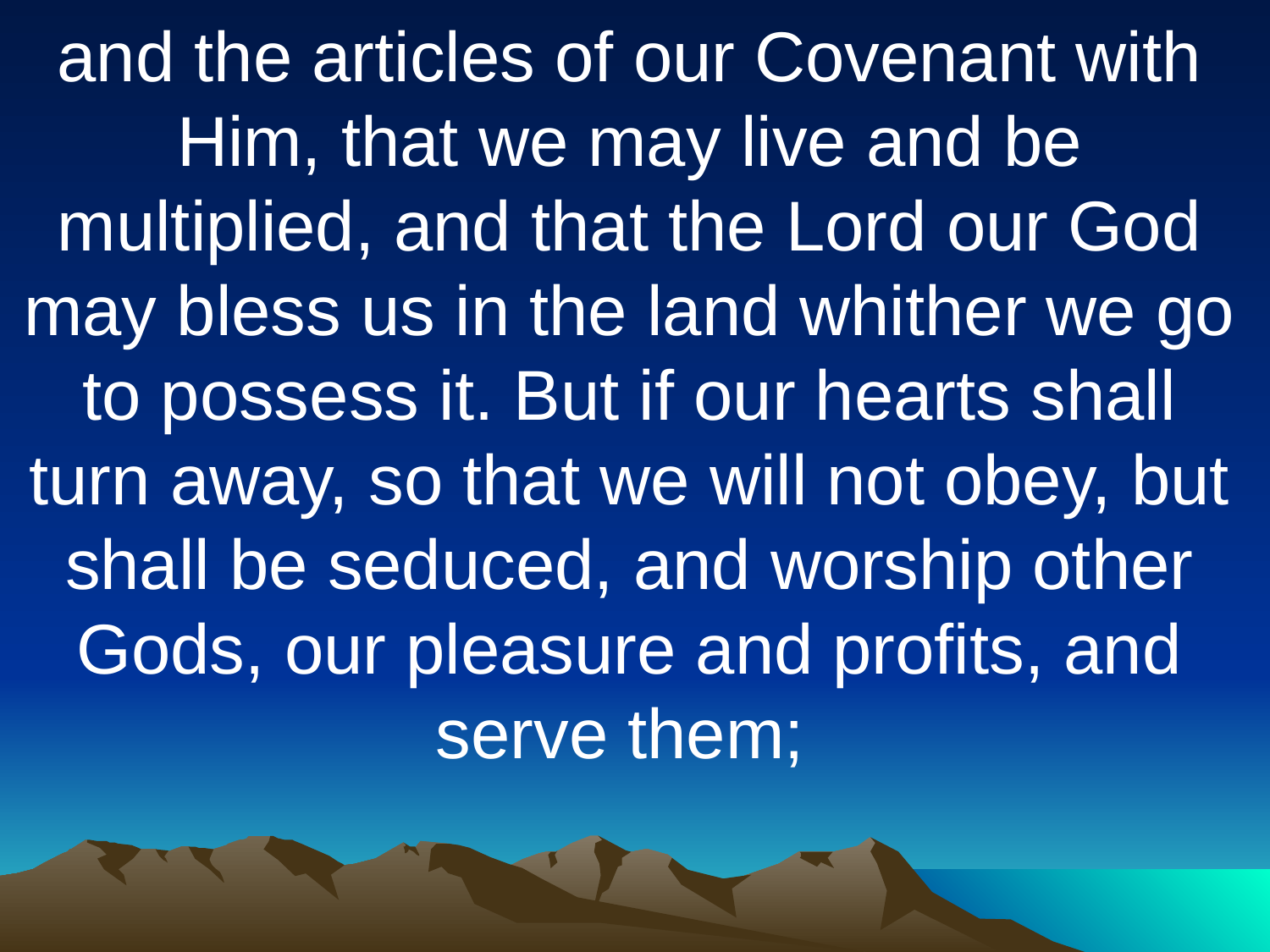

and the articles of our Covenant with Him, that we may live and be multiplied, and that the Lord our God may bless us in the land whither we go to possess it. But if our hearts shall turn away, so that we will not obey, but shall be seduced, and worship other Gods, our pleasure and profits, and serve them;